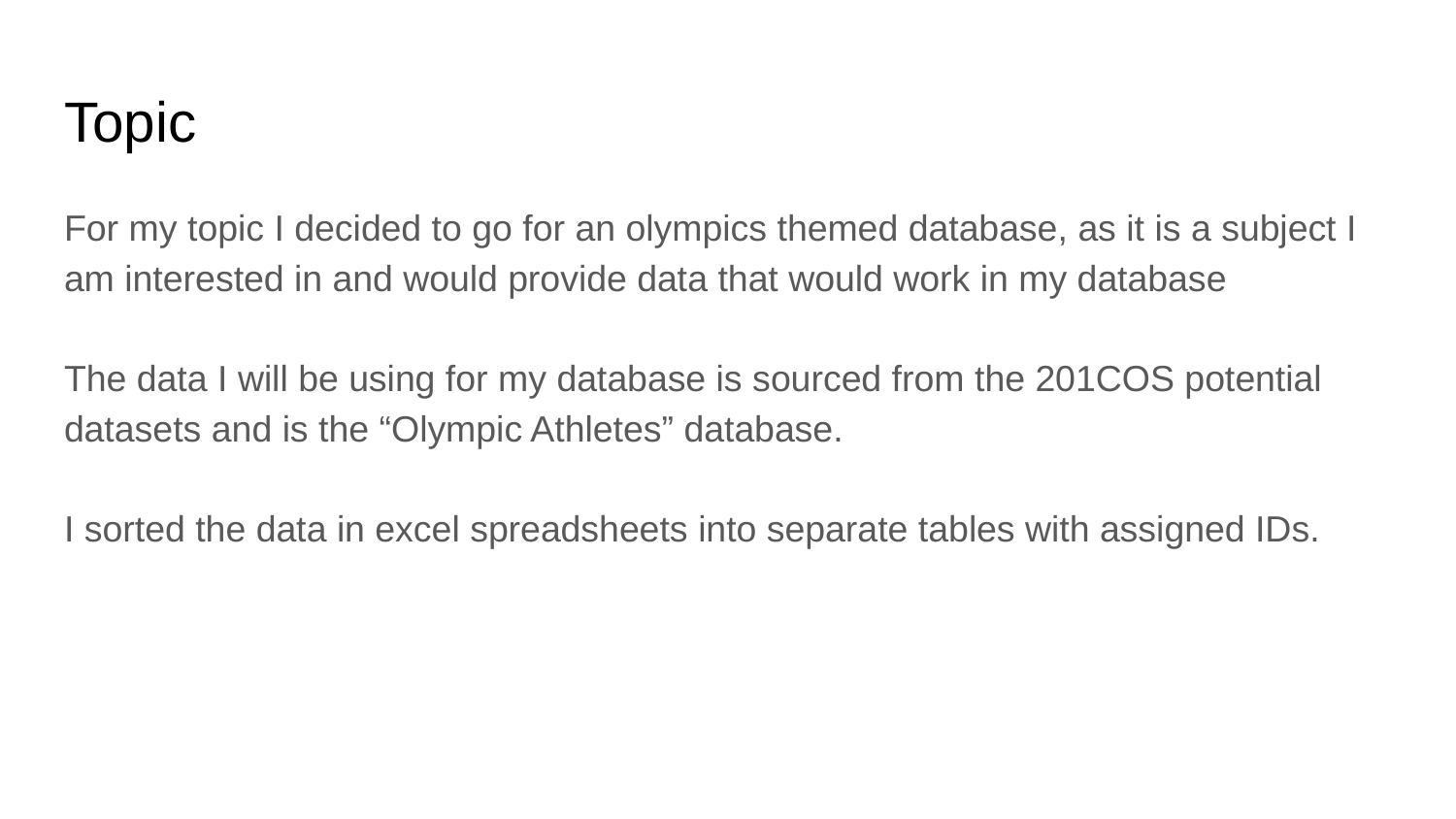

# Topic
For my topic I decided to go for an olympics themed database, as it is a subject I am interested in and would provide data that would work in my database

The data I will be using for my database is sourced from the 201COS potential datasets and is the “Olympic Athletes” database.

I sorted the data in excel spreadsheets into separate tables with assigned IDs.